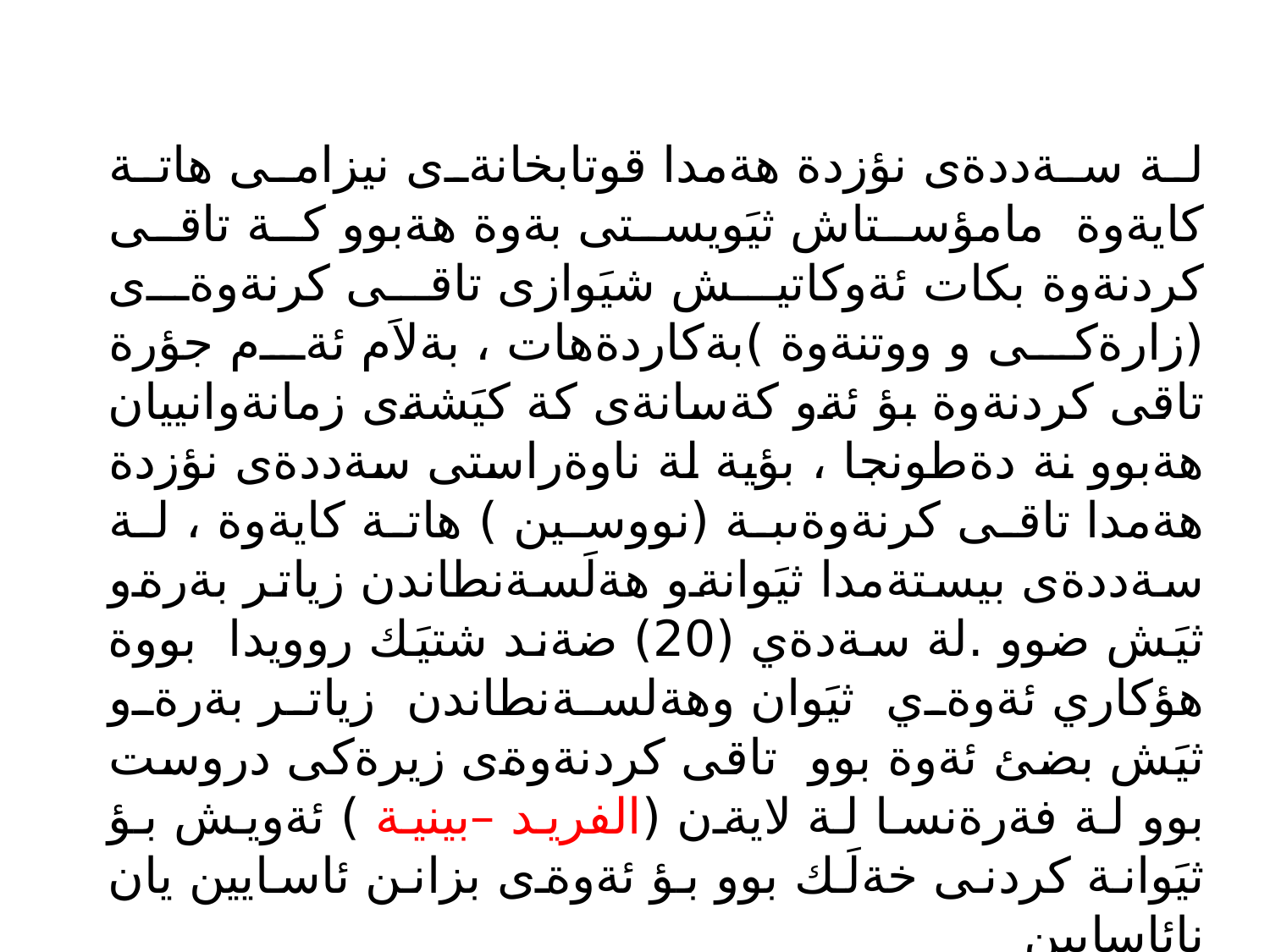

لة سةددةى نؤزدة هةمدا قوتابخانةى نيزامى هاتة كايةوة  مامؤستاش ثيَويستى بةوة هةبوو كة تاقى كردنةوة بكات ئةوكاتيش شيَوازى تاقى كرنةوةى (زارةكى و ووتنةوة )بةكاردةهات ، بةلاَم ئةم جؤرة تاقى كردنةوة بؤ ئةو كةسانةى كة كيَشةى زمانةوانييان هةبوو نة دةطونجا ، بؤية لة ناوةراستى سةددةى نؤزدة هةمدا تاقى كرنةوةىبة (نووسين ) هاتة كايةوة ، لة سةددةى بيستةمدا ثيَوانةو هةلَسةنطاندن زياتر بةرةو ثيَش ضوو .لة سةدةي (20) ضةند شتيَك روويدا  بووة هؤكاري ئةوةي  ثيَوان وهةلسةنطاندن  زياتر بةرةو ثيَش بضئ ئةوة بوو  تاقى كردنةوةى زيرةكى دروست بوو لة فةرةنسا لة لايةن (الفريد –بينية ) ئةويش بؤ ثيَوانة كردنى خةلَك بوو بؤ ئةوةى بزانن ئاسايين يان نائاسايين